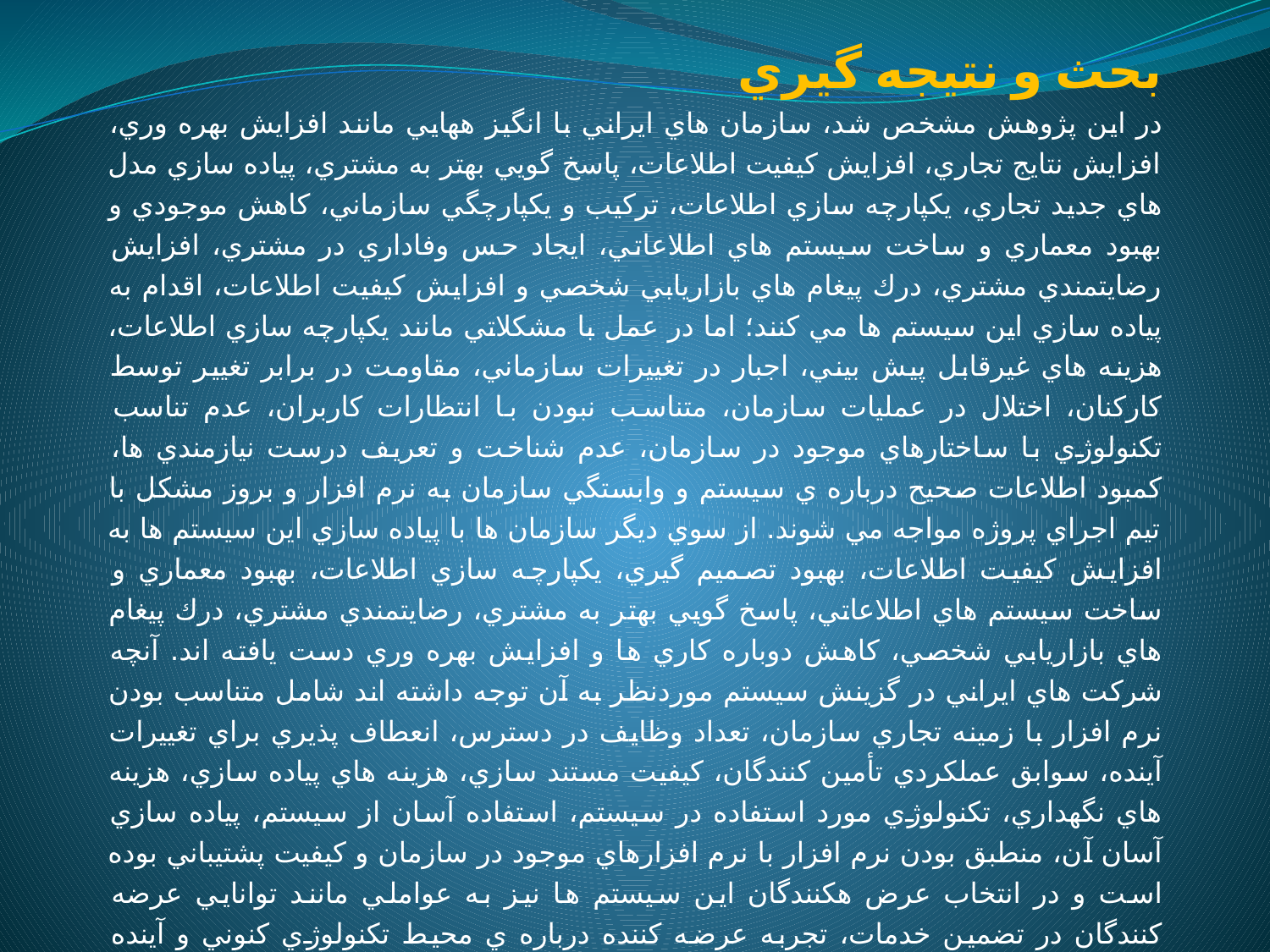

بحث و نتيجه گيري
در اين پژوهش مشخص شد، سازمان هاي ايراني با انگيز ههايي مانند افزايش بهره وري، افزايش نتايج تجاري، افزايش كيفيت اطلاعات، پاسخ گويي بهتر به مشتري، پياده سازي مدل هاي جديد تجاري، يكپارچه سازي اطلاعات، تركيب و يكپارچگي سازماني، كاهش موجودي و بهبود معماري و ساخت سيستم هاي اطلاعاتي، ايجاد حس وفاداري در مشتري، افزايش رضايتمندي مشتري، درك پيغام هاي بازاريابي شخصي و افزايش كيفيت اطلاعات، اقدام به پياده سازي اين سيستم ها مي كنند؛ اما در عمل با مشكلاتي مانند يكپارچه سازي اطلاعات، هزينه هاي غيرقابل پيش بيني، اجبار در تغييرات سازماني، مقاومت در برابر تغيير توسط كاركنان، اختلال در عمليات سازمان، متناسب نبودن با انتظارات كاربران، عدم تناسب تكنولوژي با ساختارهاي موجود در سازمان، عدم شناخت و تعريف درست نيازمندي ها، كمبود اطلاعات صحيح درباره ي سيستم و وابستگي سازمان به نرم افزار و بروز مشكل با تيم اجراي پروژه مواجه مي شوند. از سوي ديگر سازمان ها با پياده سازي اين سيستم ها به افزايش كيفيت اطلاعات، بهبود تصميم گيري، يكپارچه سازي اطلاعات، بهبود معماري و ساخت سيستم هاي اطلاعاتي، پاسخ گويي بهتر به مشتري، رضايتمندي مشتري، درك پيغام هاي بازاريابي شخصي، كاهش دوباره كاري ها و افزايش بهره وري دست يافته اند. آنچه شركت هاي ايراني در گزينش سيستم موردنظر به آن توجه داشته اند شامل متناسب بودن نرم افزار با زمينه تجاري سازمان، تعداد وظايف در دسترس، انعطاف پذيري براي تغييرات آينده، سوابق عملكردي تأمين كنندگان، كيفيت مستند سازي، هزينه هاي پياده سازي، هزينه هاي نگهداري، تكنولوژي مورد استفاده در سيستم، استفاده آسان از سيستم، پياده سازي آسان آن، منطبق بودن نرم افزار با نرم افزارهاي موجود در سازمان و كيفيت پشتيباني بوده است و در انتخاب عرض هكنندگان اين سيستم ها نيز به عواملي مانند توانايي عرضه كنندگان در تضمين خدمات، تجربه عرضه كننده درباره ي محيط تكنولوژي كنوني و آينده سازمان، توانايي عرضه كننده در پاسخ گويي به تغييرات تكنولوژيكي و تجاري سازمان، دردسترس پذيري عرضه كننده در تسهيم ريسك، طرح پيشنهادي ارائه شده به وسيله ي عرضه كننده درباره ي هزينه، طرح پيشنهادي ارائه شده به وسيله ي عرضه كننده درباره ي شاخص هاي تكنيكي، ربط و پيوستگي عرضه كنندگان با توسعه مداوم سيستم، تجربه عرضه كنندگان در بخش بندي فعاليت ها و شهرت عرضه كنندگان در بازار توجه كرد هاند.